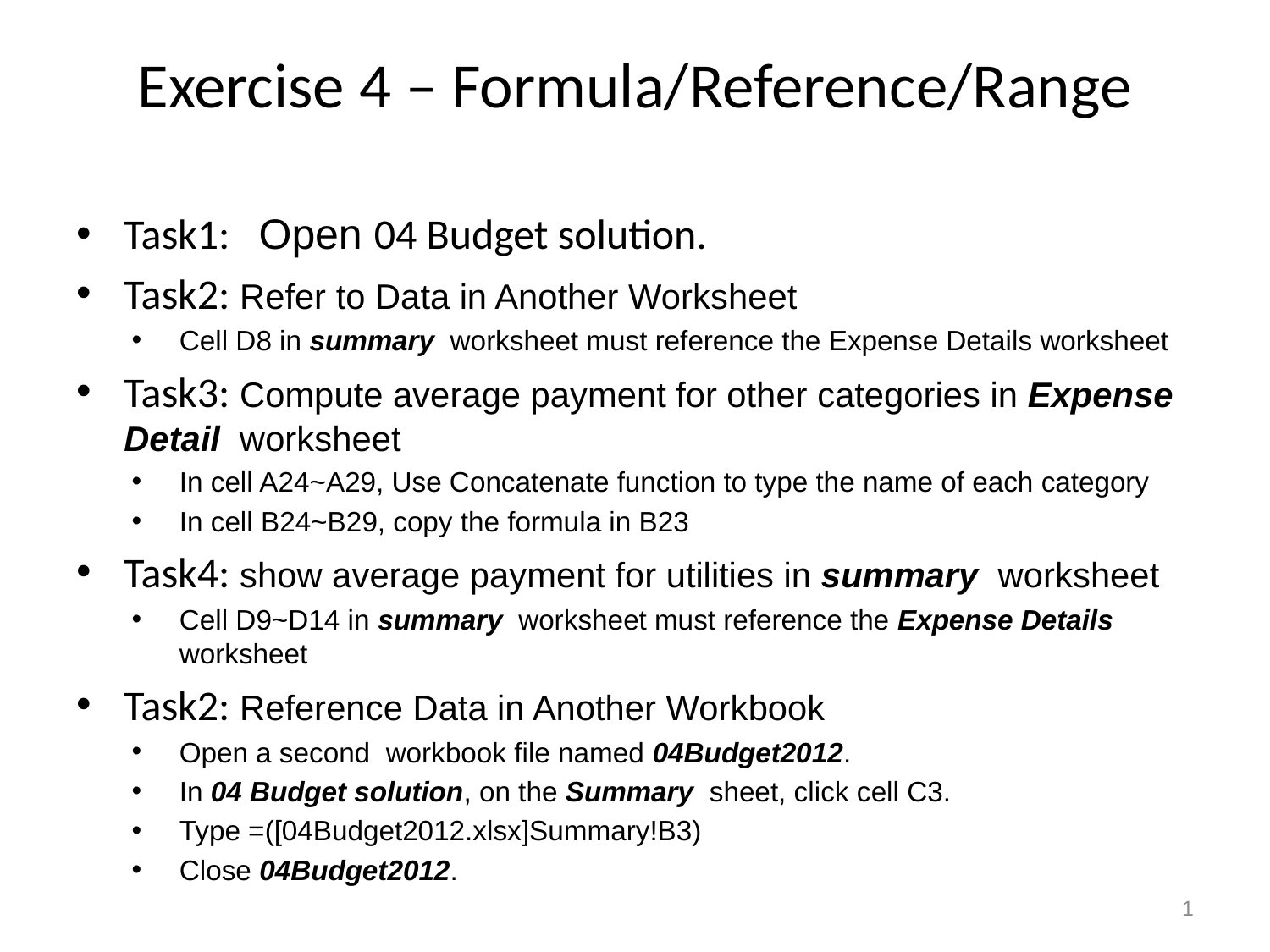

# Exercise 4 – Formula/Reference/Range
Task1:   Open 04 Budget solution.
Task2: Refer to Data in Another Worksheet
Cell D8 in summary  worksheet must reference the Expense Details worksheet
Task3: Compute average payment for other categories in Expense Detail  worksheet
In cell A24~A29, Use Concatenate function to type the name of each category
In cell B24~B29, copy the formula in B23
Task4: show average payment for utilities in summary  worksheet
Cell D9~D14 in summary  worksheet must reference the Expense Details worksheet
Task2: Reference Data in Another Workbook
Open a second  workbook file named 04Budget2012.
In 04 Budget solution, on the Summary  sheet, click cell C3.
Type =([04Budget2012.xlsx]Summary!B3)
Close 04Budget2012.

1